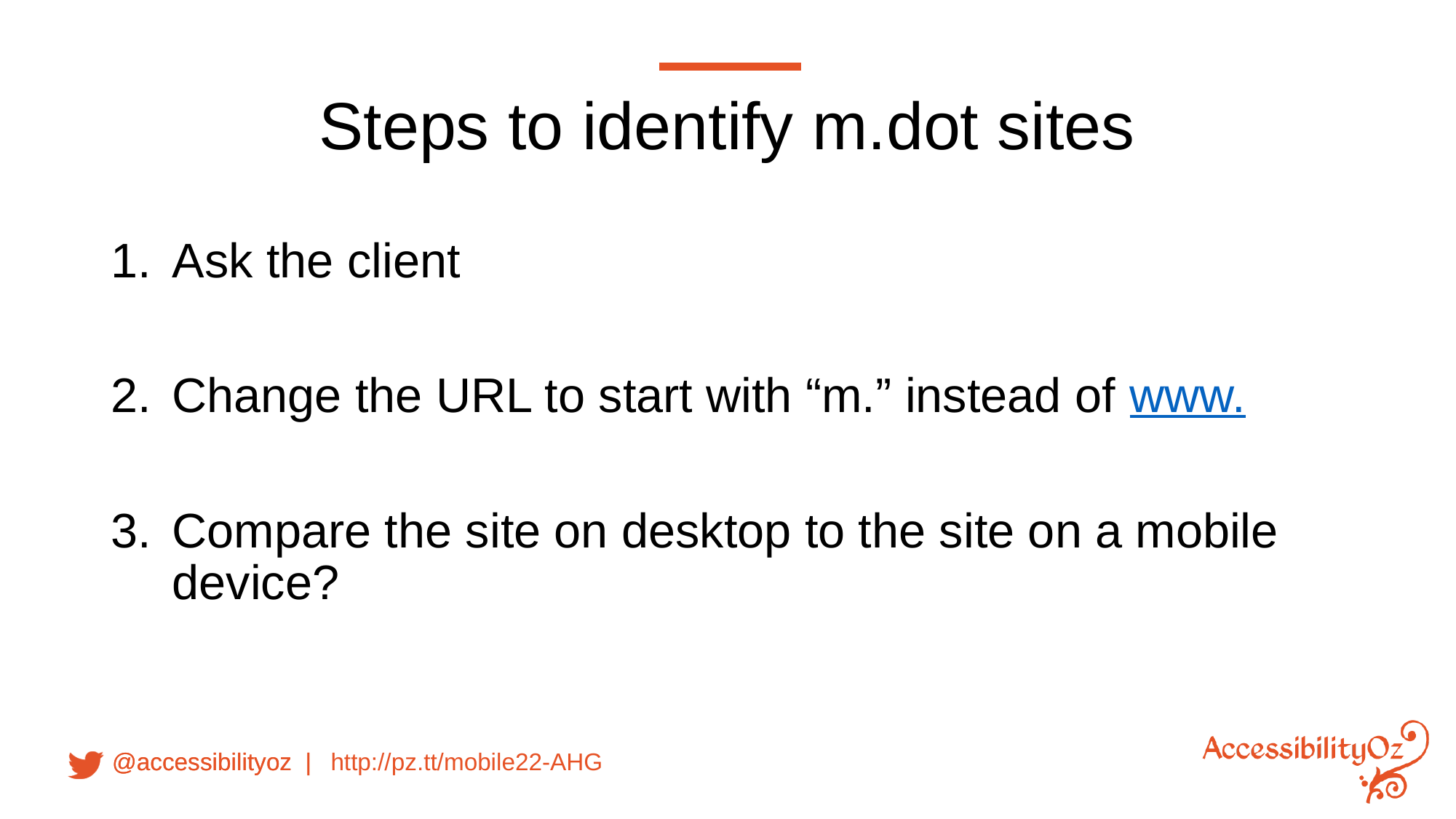

Steps to identify m.dot sites
Ask the client

Change the URL to start with “m.” instead of www.

Compare the site on desktop to the site on a mobile device?